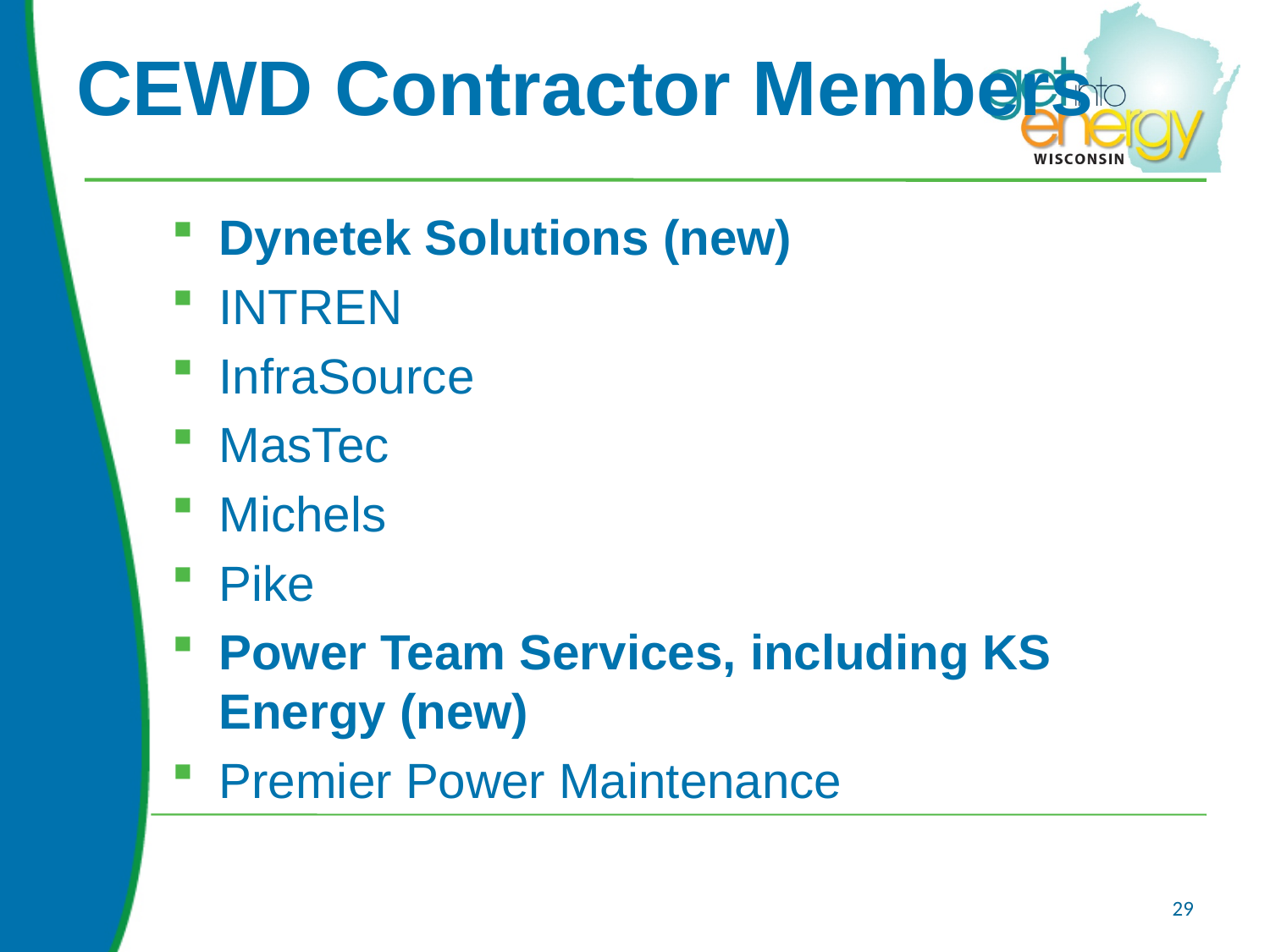

# CEWD Contractor Members
Dynetek Solutions (new)
INTREN
InfraSource
MasTec
Michels
Pike
Power Team Services, including KS Energy (new)
Premier Power Maintenance

29